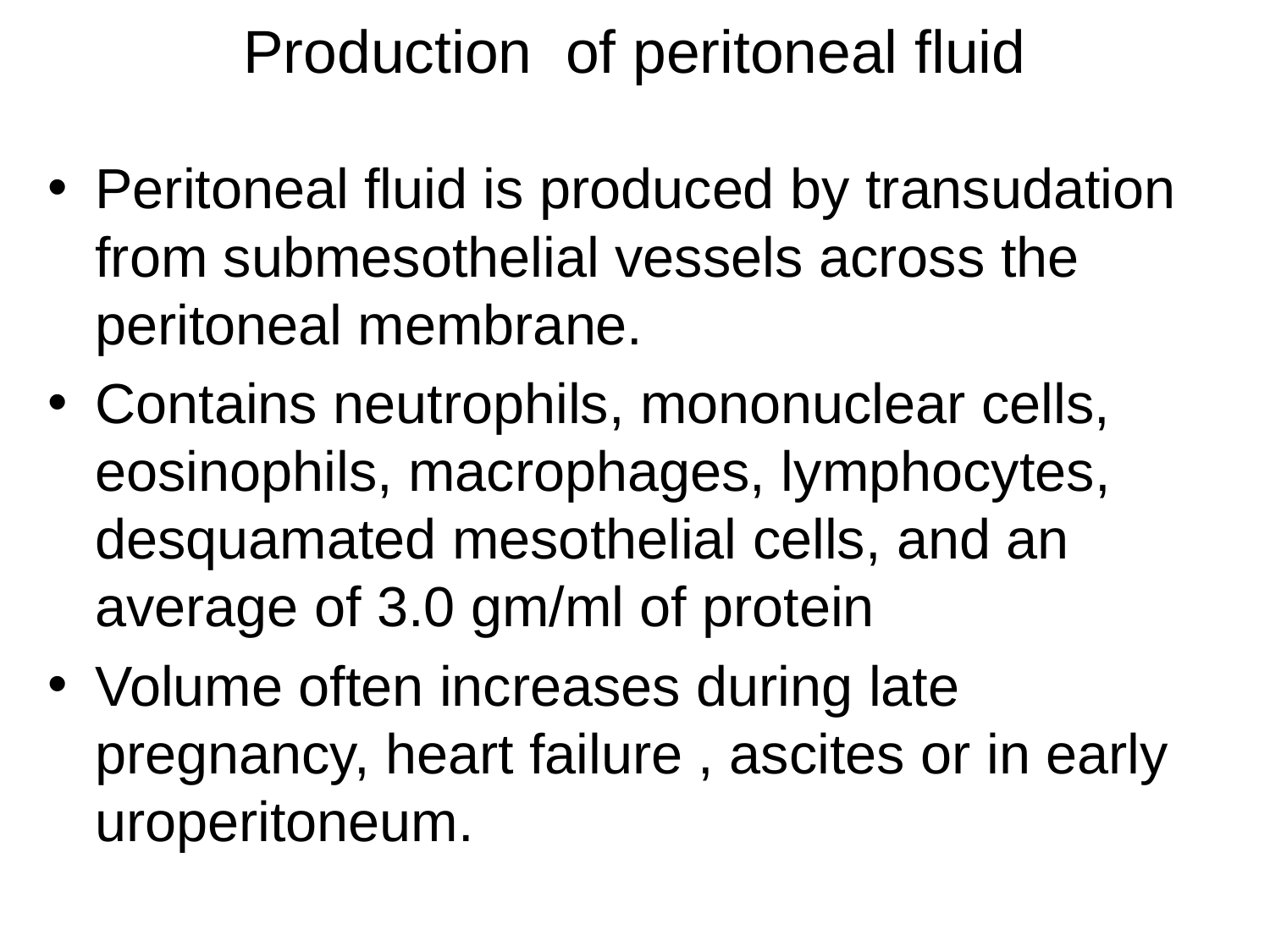

# Production  of peritoneal fluid
Peritoneal fluid is produced by transudation from submesothelial vessels across the peritoneal membrane.
Contains neutrophils, mononuclear cells, eosinophils, macrophages, lymphocytes, desquamated mesothelial cells, and an average of 3.0 gm/ml of protein
Volume often increases during late pregnancy, heart failure , ascites or in early uroperitoneum.